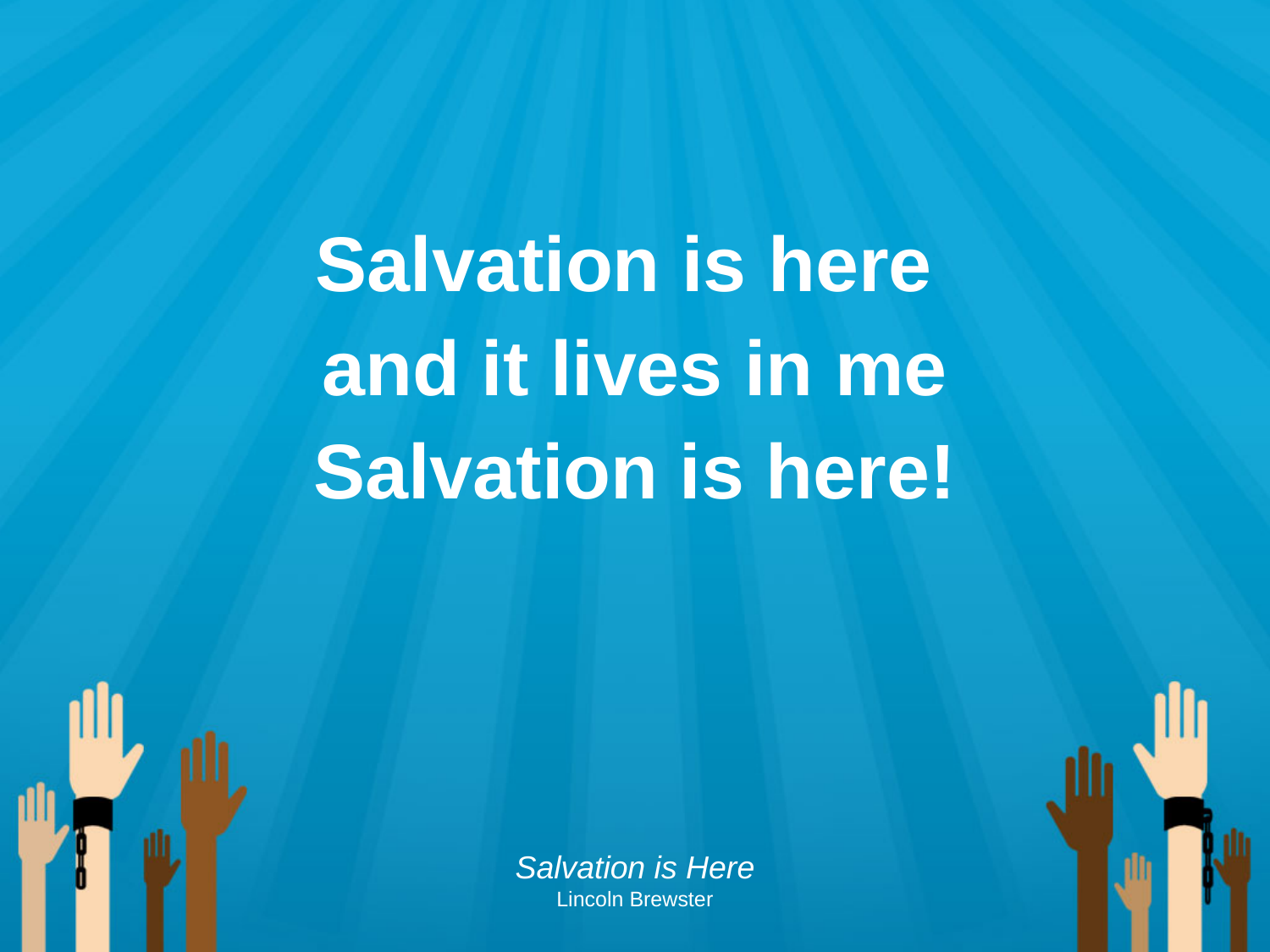

Salvation is here
and it lives in me
Salvation is here!
Salvation is Here
Lincoln Brewster